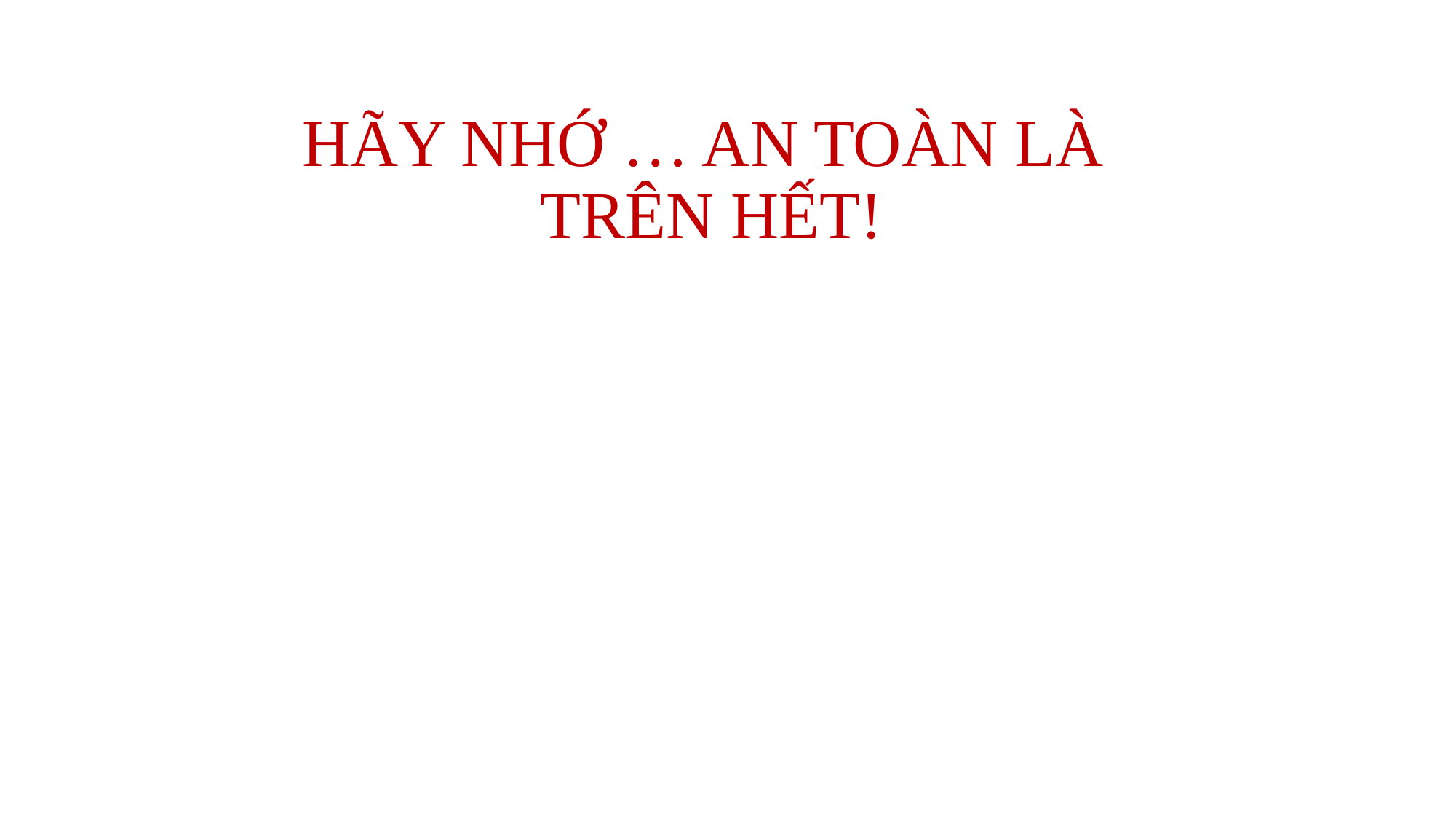

# HÃY NHỚ … AN TOÀN LÀ TRÊN HẾT!